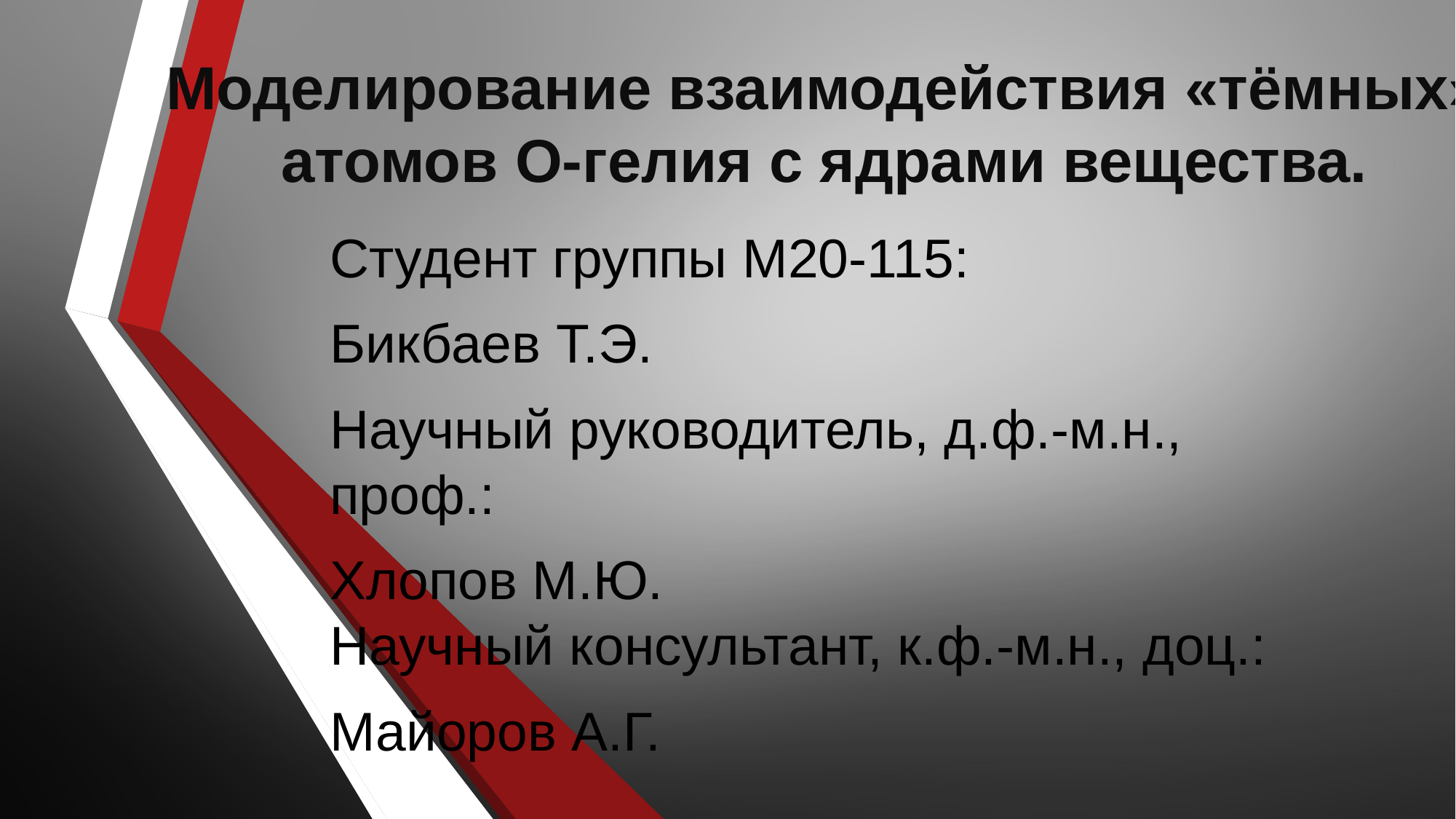

# Моделирование взаимодействия «тёмных» атомов O-гелия с ядрами вещества.
Студент группы М20-115:
Бикбаев Т.Э.
Научный руководитель, д.ф.-м.н., проф.:
Хлопов М.Ю.
Научный консультант, к.ф.-м.н., доц.:
Майоров А.Г.